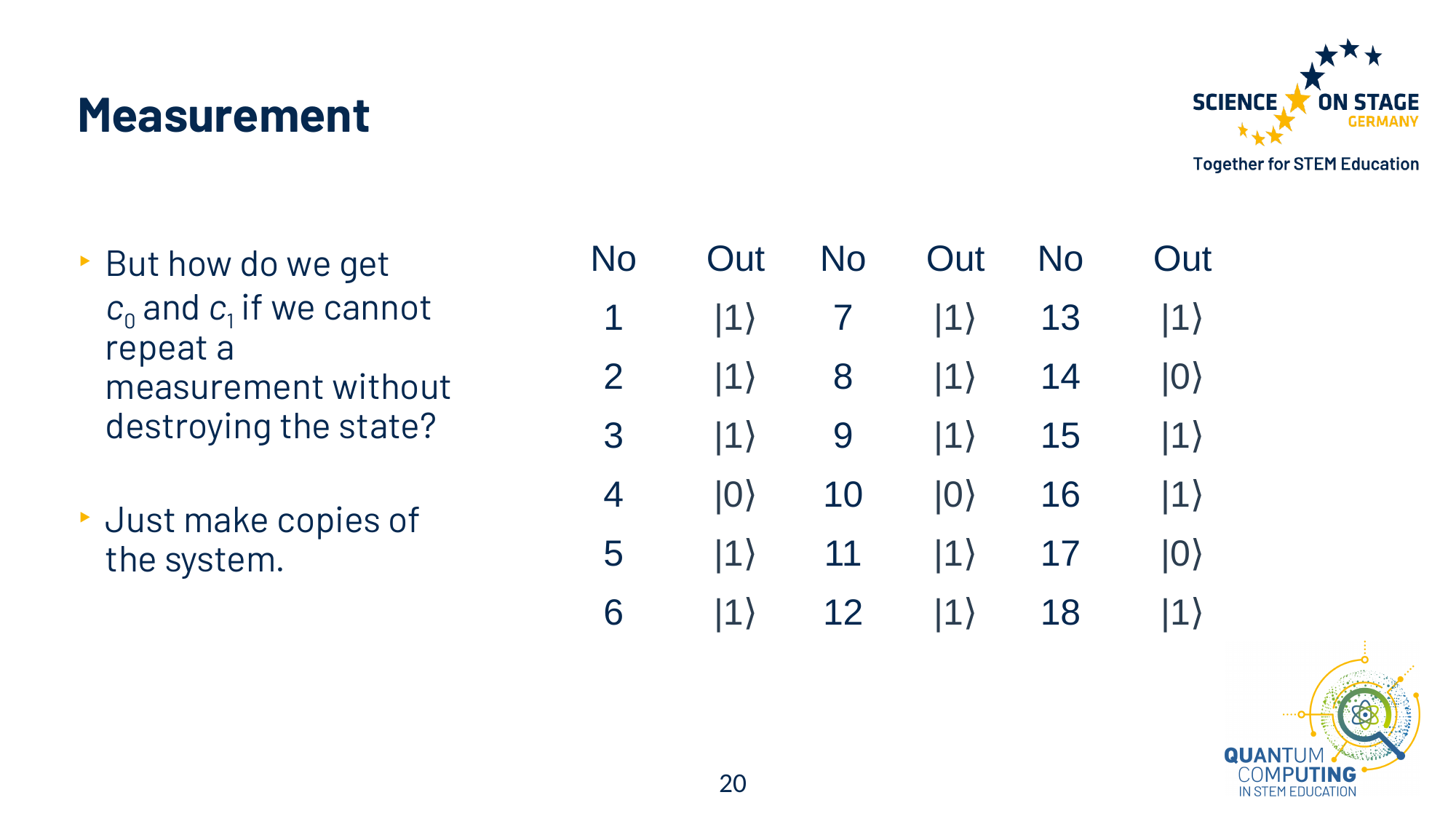

# Measurement

But how do we get
c0 and c1 if we cannot
repeat a
measurement without
destroying the state?
Just make copies of
the system.

| No | Out |
| --- | --- |
| 1 | |1⟩ |
| 2 | |1⟩ |
| 3 | |1⟩ |
| 4 | |0⟩ |
| 5 | |1⟩ |
| 6 | |1⟩ |
| No | Out |
| --- | --- |
| 7 | |1⟩ |
| 8 | |1⟩ |
| 9 | |1⟩ |
| 10 | |0⟩ |
| 11 | |1⟩ |
| 12 | |1⟩ |
| No | Out |
| --- | --- |
| 13 | |1⟩ |
| 14 | |0⟩ |
| 15 | |1⟩ |
| 16 | |1⟩ |
| 17 | |0⟩ |
| 18 | |1⟩ |